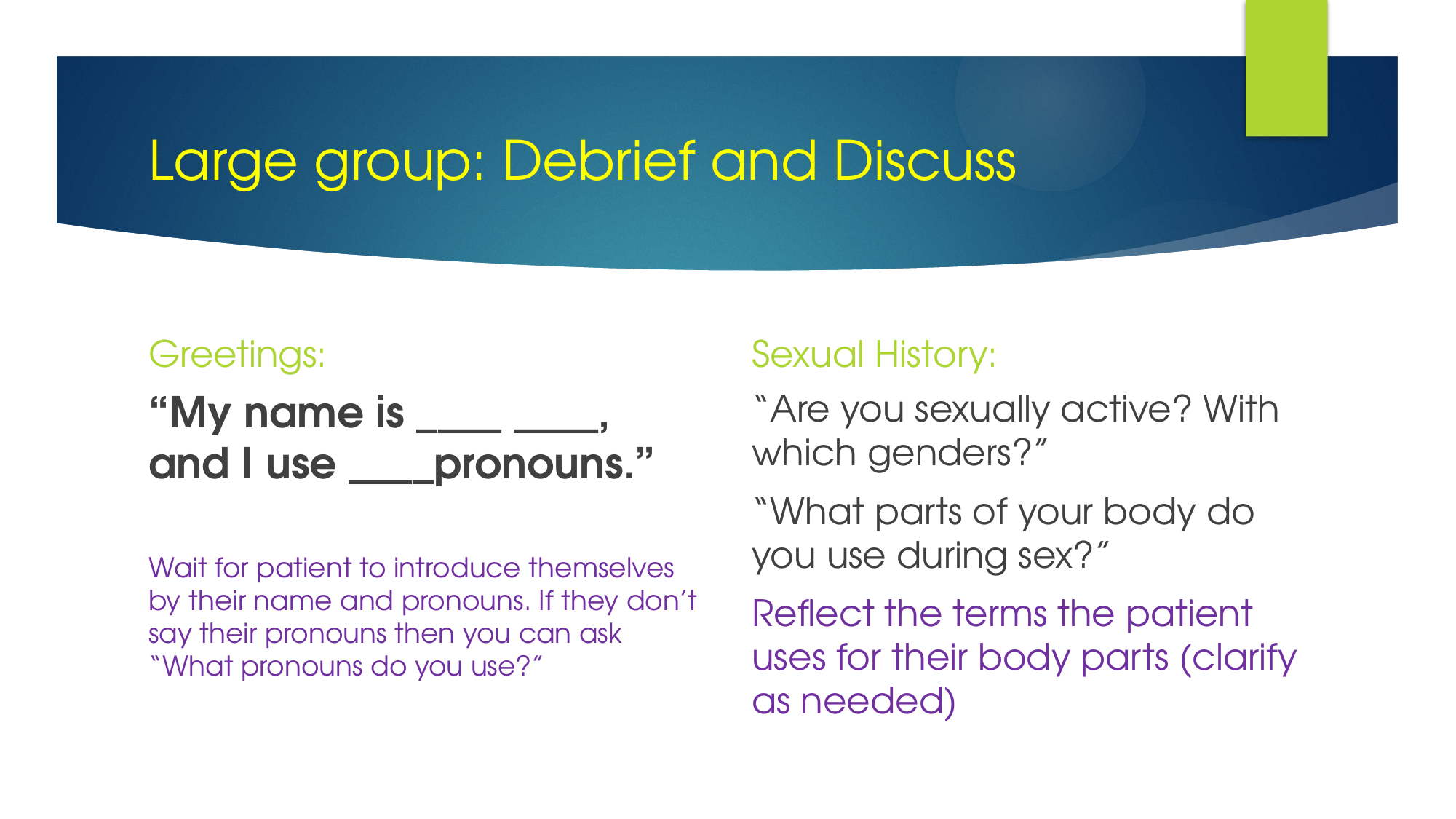

# Large group: Debrief and Discuss
Greetings:
Sexual History:
“My name is ____ ____, and I use ____pronouns.”

Wait for patient to introduce themselves by their name and pronouns. If they don’t say their pronouns then you can ask “What pronouns do you use?”
“Are you sexually active? With which genders?”
“What parts of your body do you use during sex?”
Reflect the terms the patient uses for their body parts (clarify as needed)